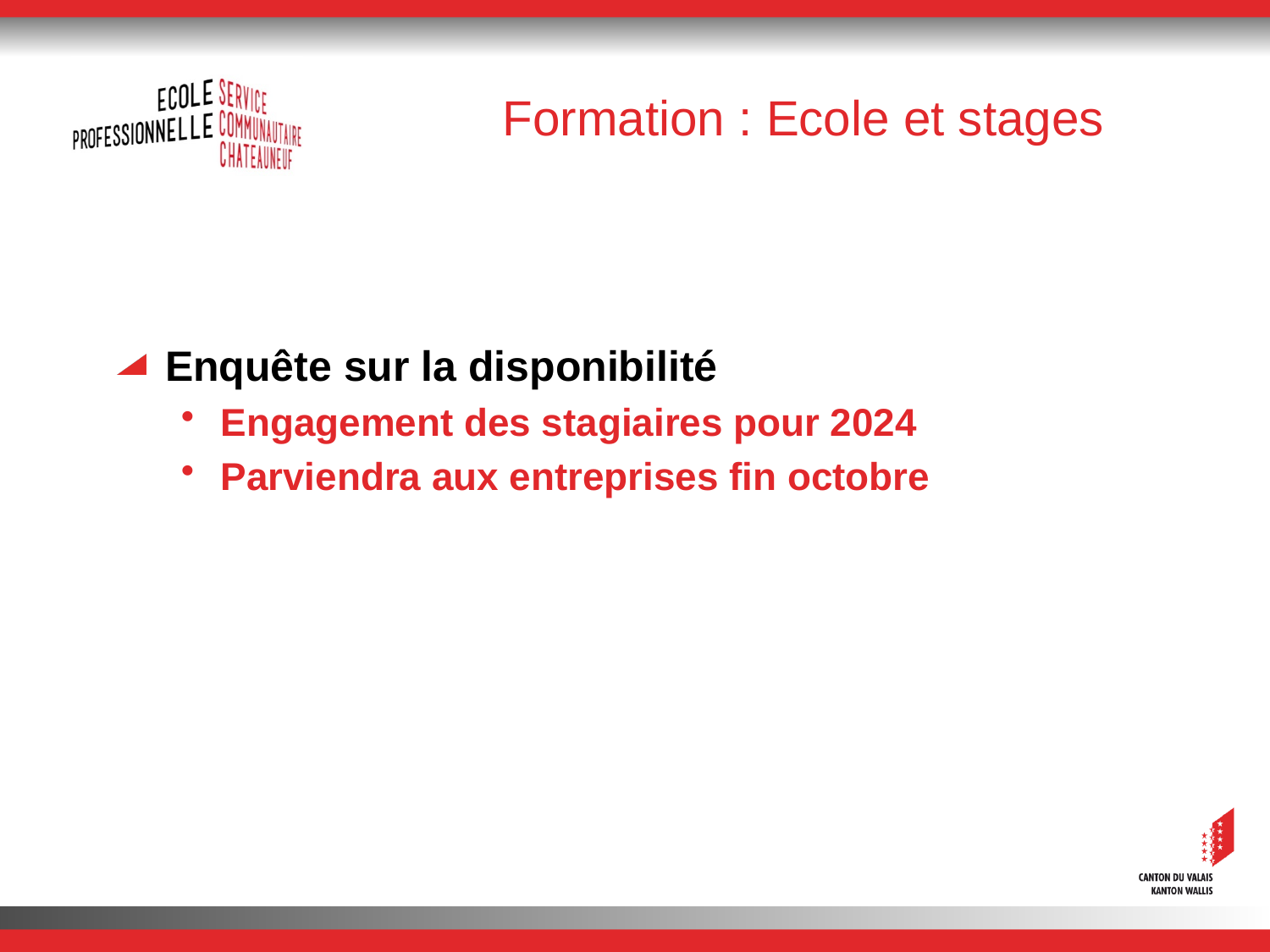

# Formation : Ecole et stages

Enquête sur la disponibilité
Engagement des stagiaires pour 2024
Parviendra aux entreprises fin octobre